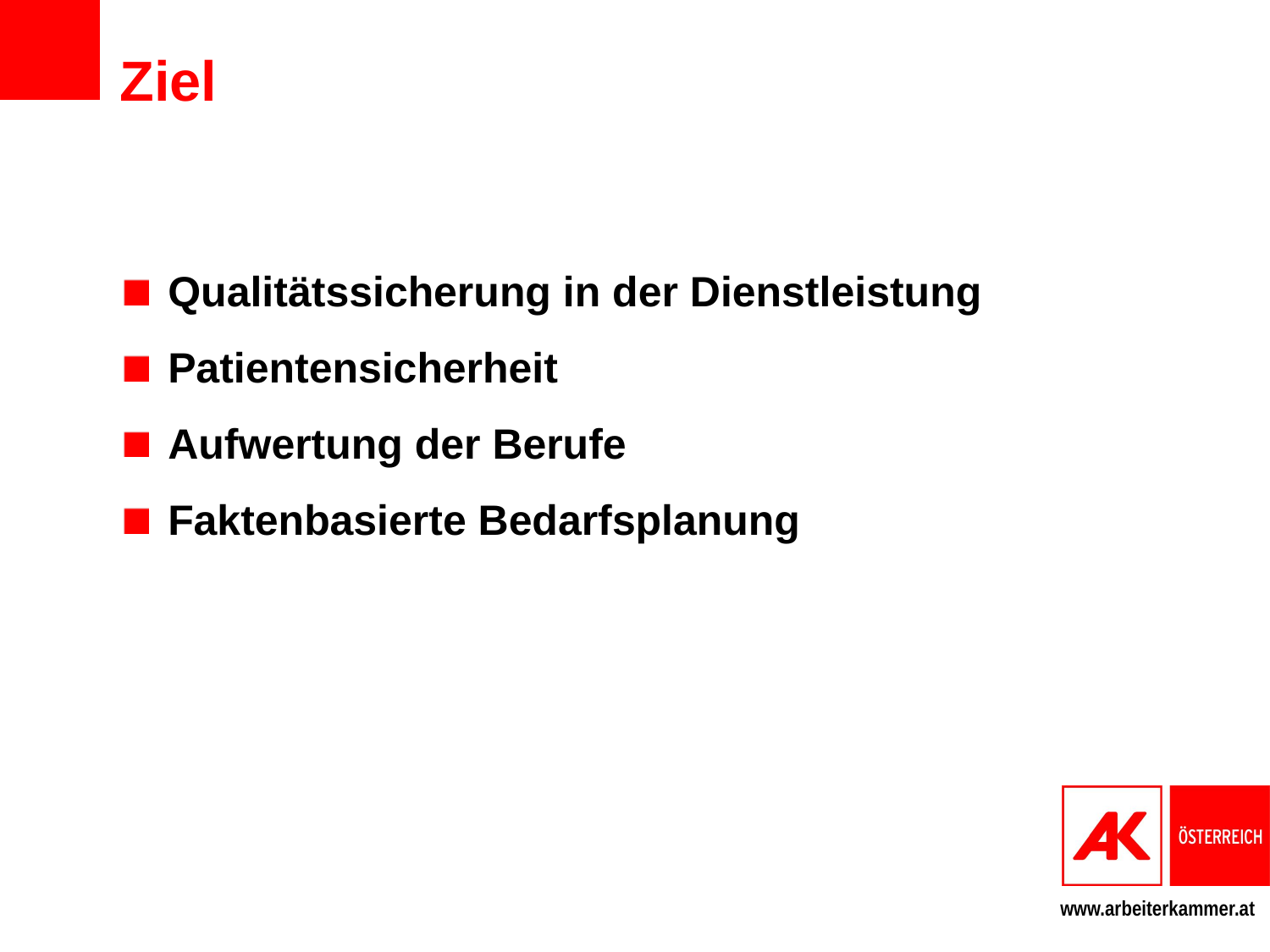

# Ziel
Qualitätssicherung in der Dienstleistung
Patientensicherheit
Aufwertung der Berufe
Faktenbasierte Bedarfsplanung